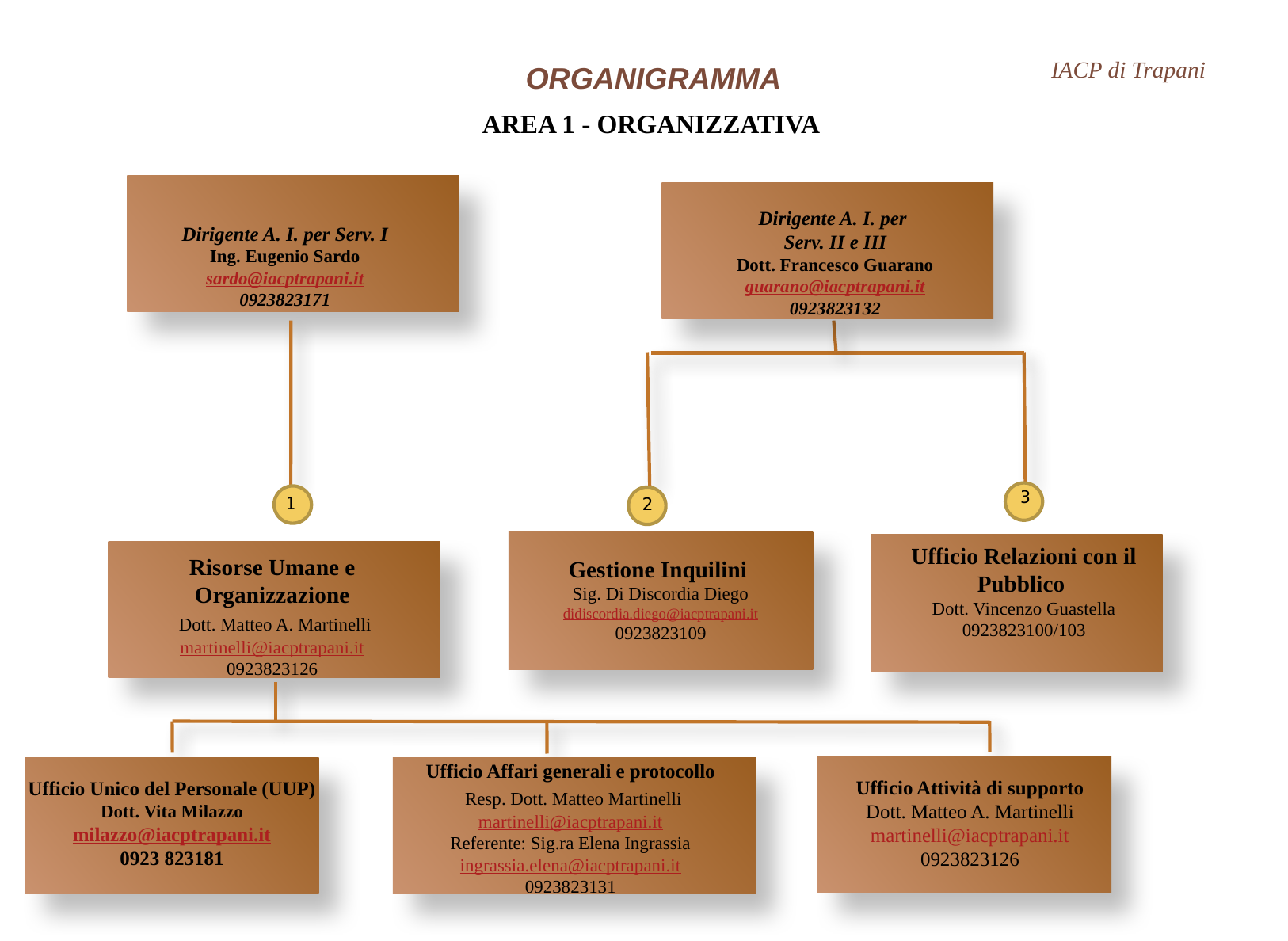

IACP di Trapani
ORGANIGRAMMA
AREA 1 - ORGANIZZATIVA

Dirigente A. I. per
Serv. II e III
Dott. Francesco Guarano
guarano@iacptrapani.it
0923823132
Dirigente A. I. per Serv. I Ing. Eugenio Sardo
sardo@iacptrapani.it
0923823171
3

1

2

Ufficio Relazioni con il Pubblico
Dott. Vincenzo Guastella
0923823100/103

Gestione Inquilini
Sig. Di Discordia Diego
didiscordia.diego@iacptrapani.it
0923823109
Risorse Umane e Organizzazione
 Dott. Matteo A. Martinelli
martinelli@iacptrapani.it
0923823126
Ufficio Affari generali e protocollo
 Resp. Dott. Matteo Martinelli
martinelli@iacptrapani.it
Referente: Sig.ra Elena Ingrassia
ingrassia.elena@iacptrapani.it
0923823131

Ufficio Attività di supporto
Dott. Matteo A. Martinelli
martinelli@iacptrapani.it
0923823126
Ufficio Unico del Personale (UUP)
Dott. Vita Milazzo
milazzo@iacptrapani.it
0923 823181